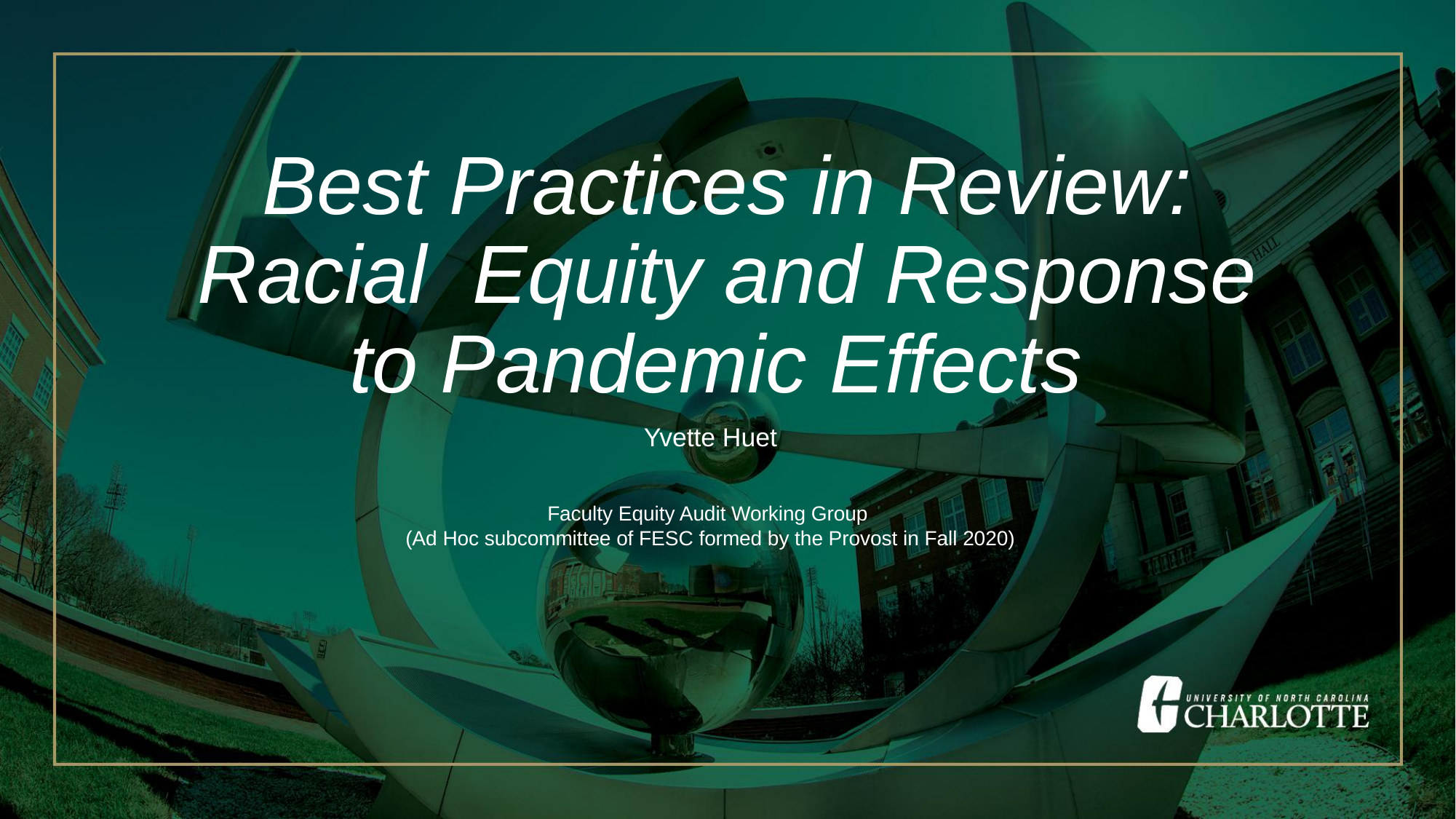

Best Practices in Review: Racial  Equity and Response to Pandemic Effects
Yvette Huet

Faculty Equity Audit Working Group
(Ad Hoc subcommittee of FESC formed by the Provost in Fall 2020)